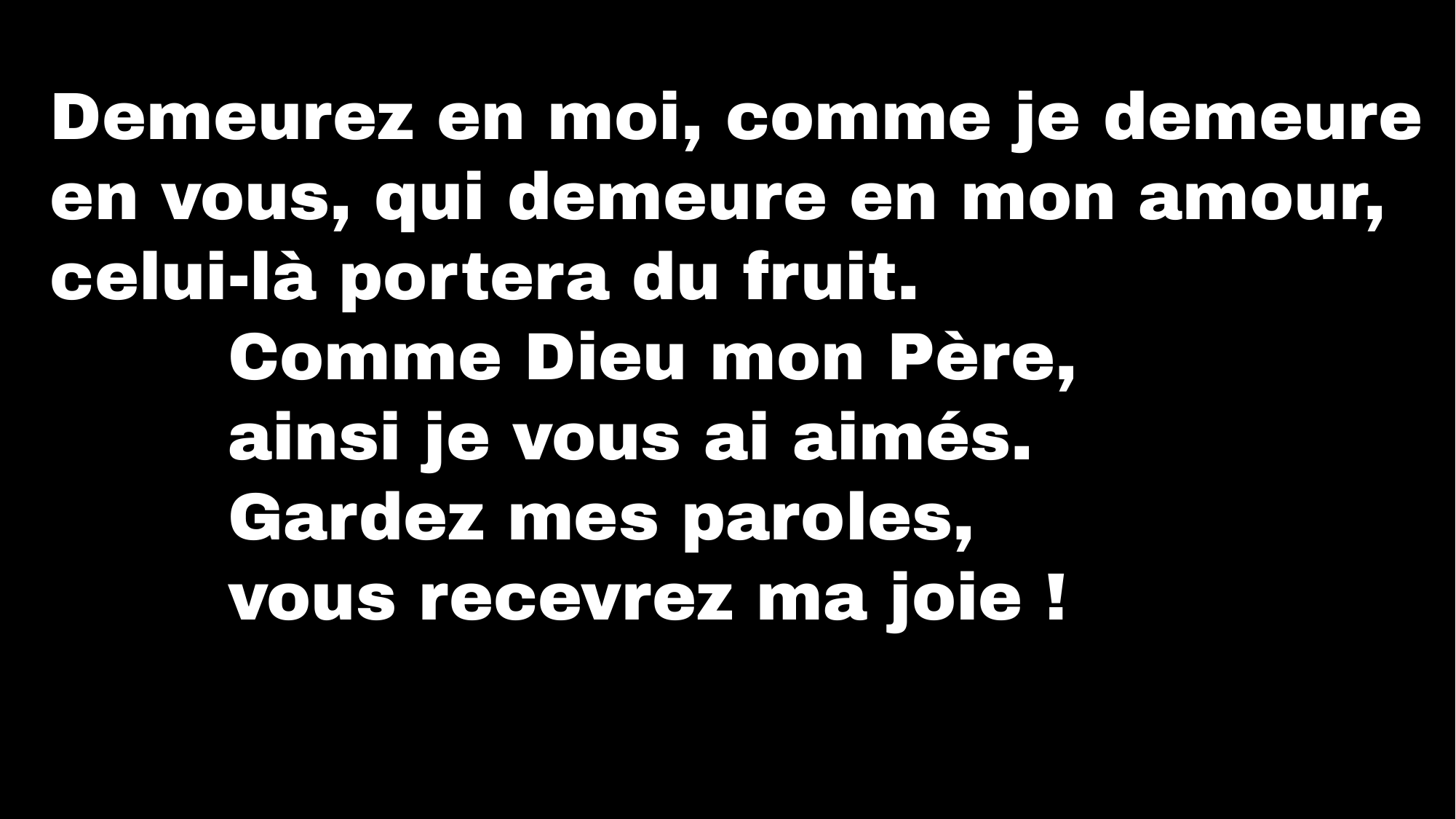

Demeurez en moi, comme je demeure en vous, qui demeure en mon amour, celui-là portera du fruit.
        Comme Dieu mon Père,
        ainsi je vous ai aimés.
        Gardez mes paroles,
        vous recevrez ma joie !